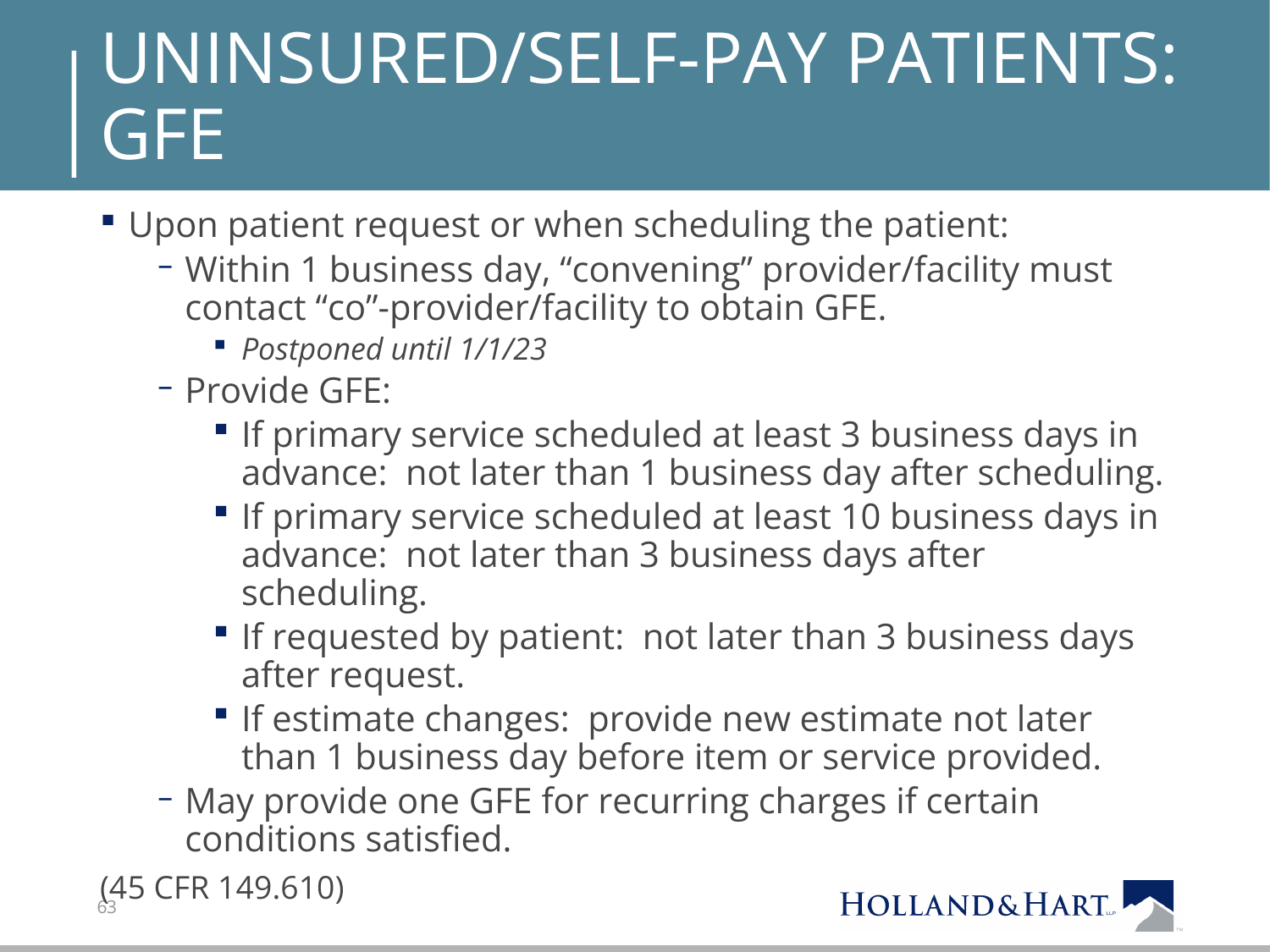

# Uninsured/Self-pay patients: gFE
Upon patient request or when scheduling the patient:
Within 1 business day, “convening” provider/facility must contact “co”-provider/facility to obtain GFE.
Postponed until 1/1/23
Provide GFE:
If primary service scheduled at least 3 business days in advance:  not later than 1 business day after scheduling.
If primary service scheduled at least 10 business days in advance:  not later than 3 business days after scheduling.
If requested by patient:  not later than 3 business days after request.
If estimate changes:  provide new estimate not later than 1 business day before item or service provided.
May provide one GFE for recurring charges if certain conditions satisfied.
(45 CFR 149.610)
63